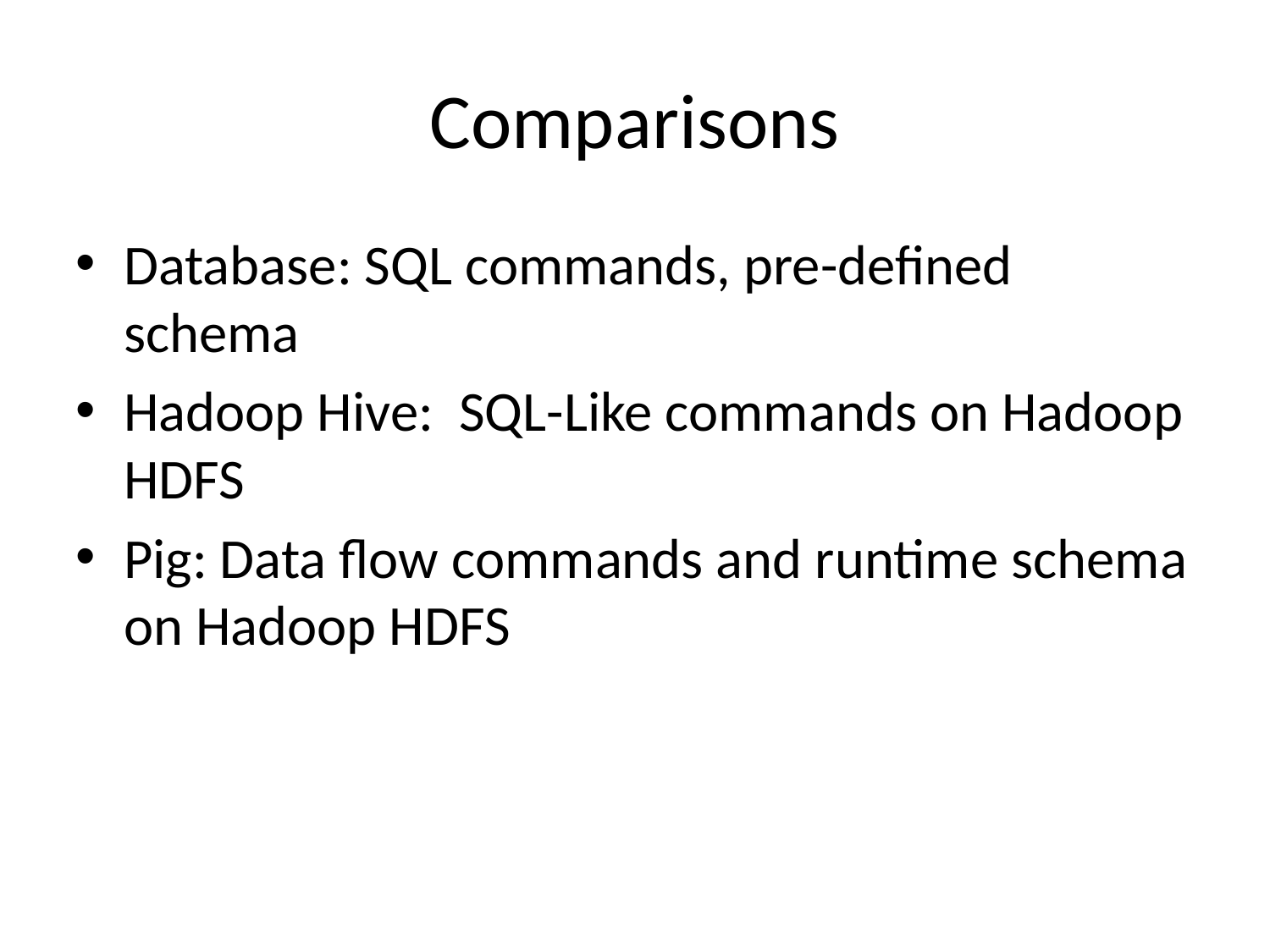

Comparisons
Database: SQL commands, pre-defined schema
Hadoop Hive:  SQL-Like commands on Hadoop HDFS
Pig: Data flow commands and runtime schema on Hadoop HDFS